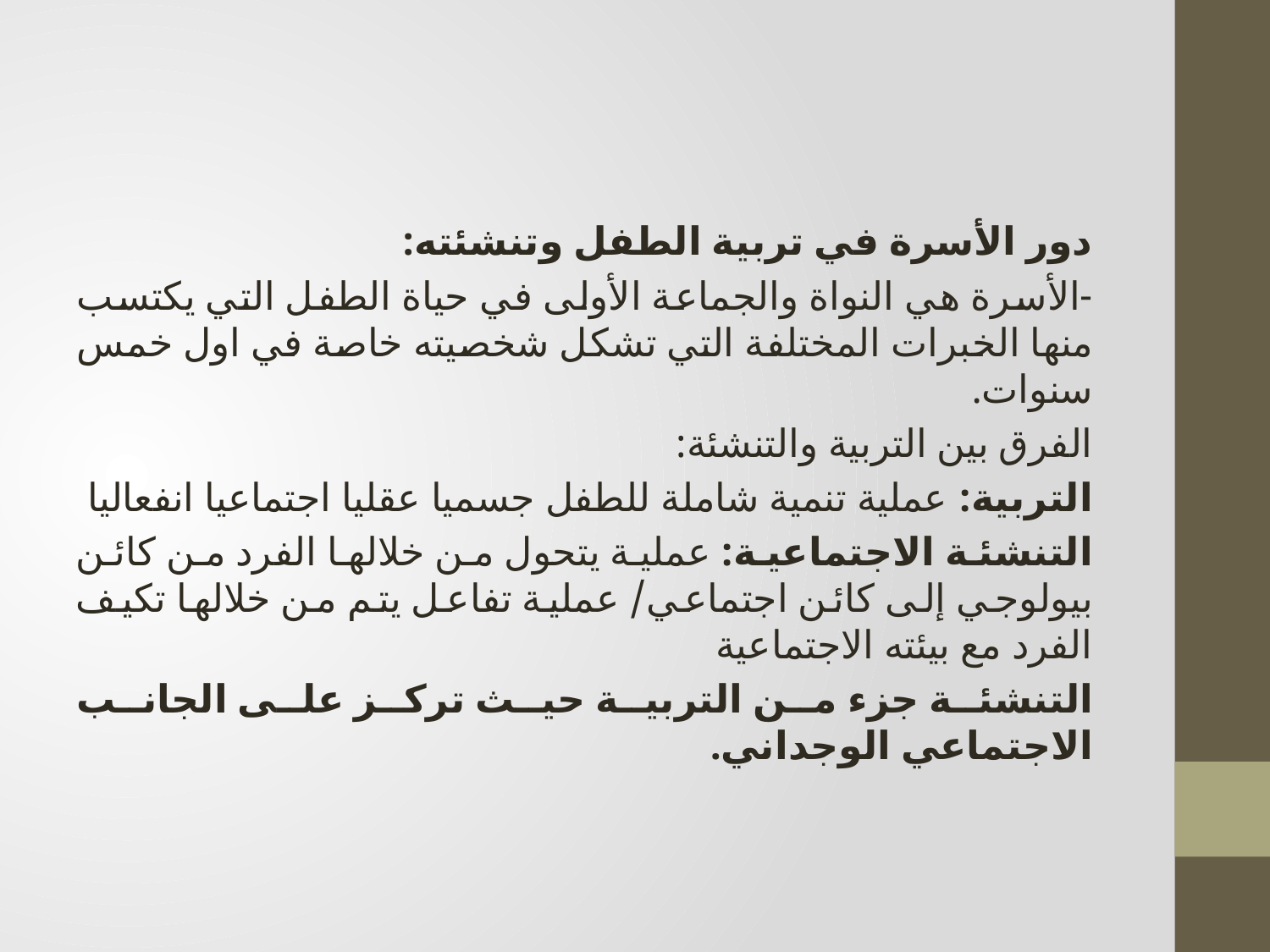

دور الأسرة في تربية الطفل وتنشئته:
-الأسرة هي النواة والجماعة الأولى في حياة الطفل التي يكتسب منها الخبرات المختلفة التي تشكل شخصيته خاصة في اول خمس سنوات.
الفرق بين التربية والتنشئة:
التربية: عملية تنمية شاملة للطفل جسميا عقليا اجتماعيا انفعاليا
التنشئة الاجتماعية: عملية يتحول من خلالها الفرد من كائن بيولوجي إلى كائن اجتماعي/ عملية تفاعل يتم من خلالها تكيف الفرد مع بيئته الاجتماعية
التنشئة جزء من التربية حيث تركز على الجانب الاجتماعي الوجداني.